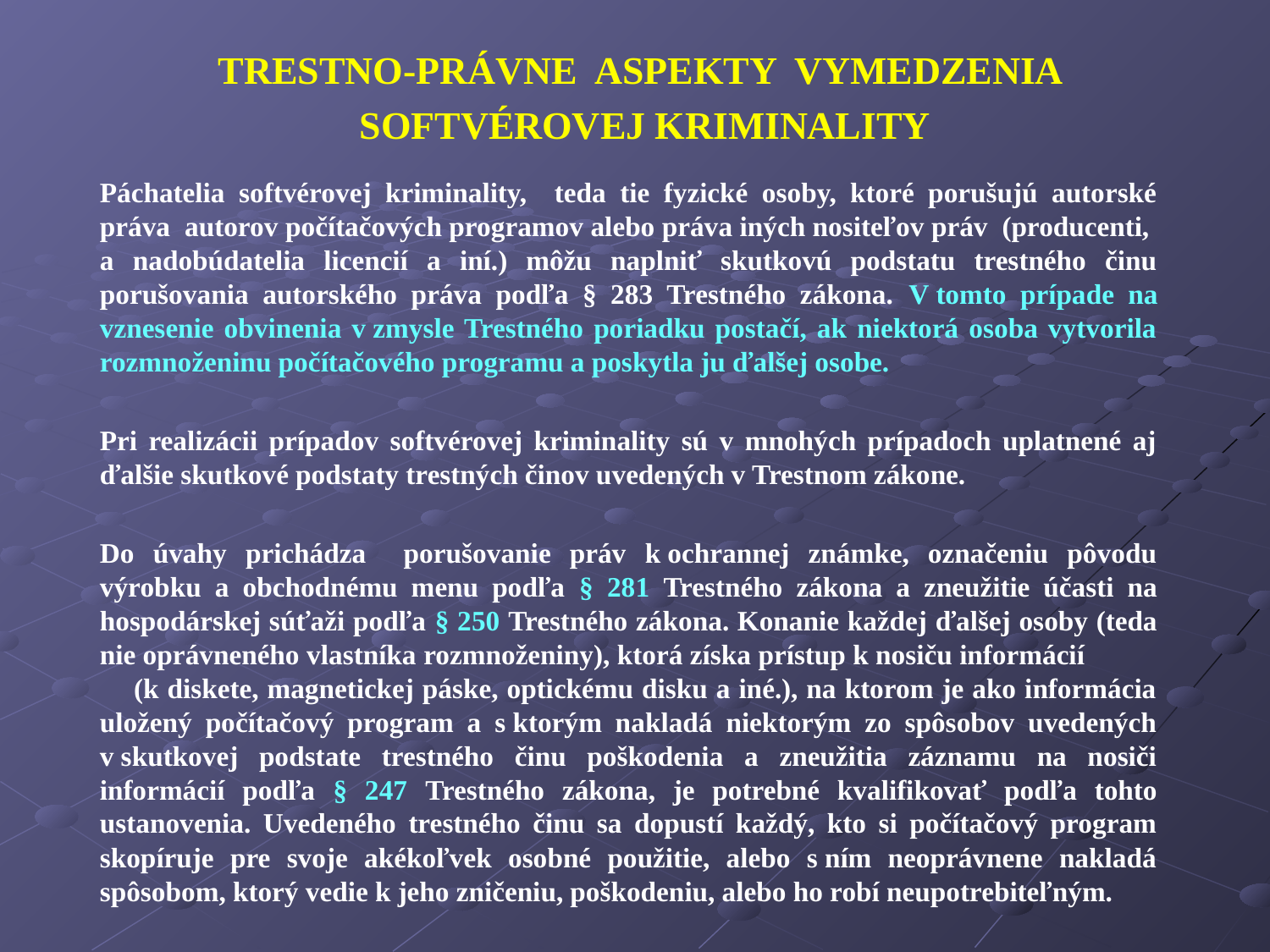

TRESTNO-PRÁVNE  ASPEKTY  VYMEDZENIA
SOFTVÉROVEJ KRIMINALITY
	Páchatelia softvérovej kriminality,  teda tie fyzické osoby, ktoré porušujú autorské práva  autorov počítačových programov alebo práva iných nositeľov práv  (producenti,  a nadobúdatelia licencií a iní.) môžu naplniť skutkovú podstatu trestného činu porušovania autorského práva podľa § 283 Trestného zákona. V tomto prípade na vznesenie obvinenia v zmysle Trestného poriadku postačí, ak niektorá osoba vytvorila rozmnoženinu počítačového programu a poskytla ju ďalšej osobe.

	Pri realizácii prípadov softvérovej kriminality sú v mnohých prípadoch uplatnené aj ďalšie skutkové podstaty trestných činov uvedených v Trestnom zákone.

	Do úvahy prichádza  porušovanie práv k ochrannej známke, označeniu pôvodu výrobku a obchodnému menu podľa § 281 Trestného zákona a zneužitie účasti na hospodárskej súťaži podľa § 250 Trestného zákona. Konanie každej ďalšej osoby (teda nie oprávneného vlastníka rozmnoženiny), ktorá získa prístup k nosiču informácií               (k diskete, magnetickej páske, optickému disku a iné.), na ktorom je ako informácia uložený počítačový program a s ktorým nakladá niektorým zo spôsobov uvedených v skutkovej podstate trestného činu poškodenia a zneužitia záznamu na nosiči informácií podľa § 247 Trestného zákona, je potrebné kvalifikovať podľa tohto ustanovenia. Uvedeného trestného činu sa dopustí každý, kto si počítačový program skopíruje pre svoje akékoľvek osobné použitie, alebo s ním neoprávnene nakladá spôsobom, ktorý vedie k jeho zničeniu, poškodeniu, alebo ho robí neupotrebiteľným.